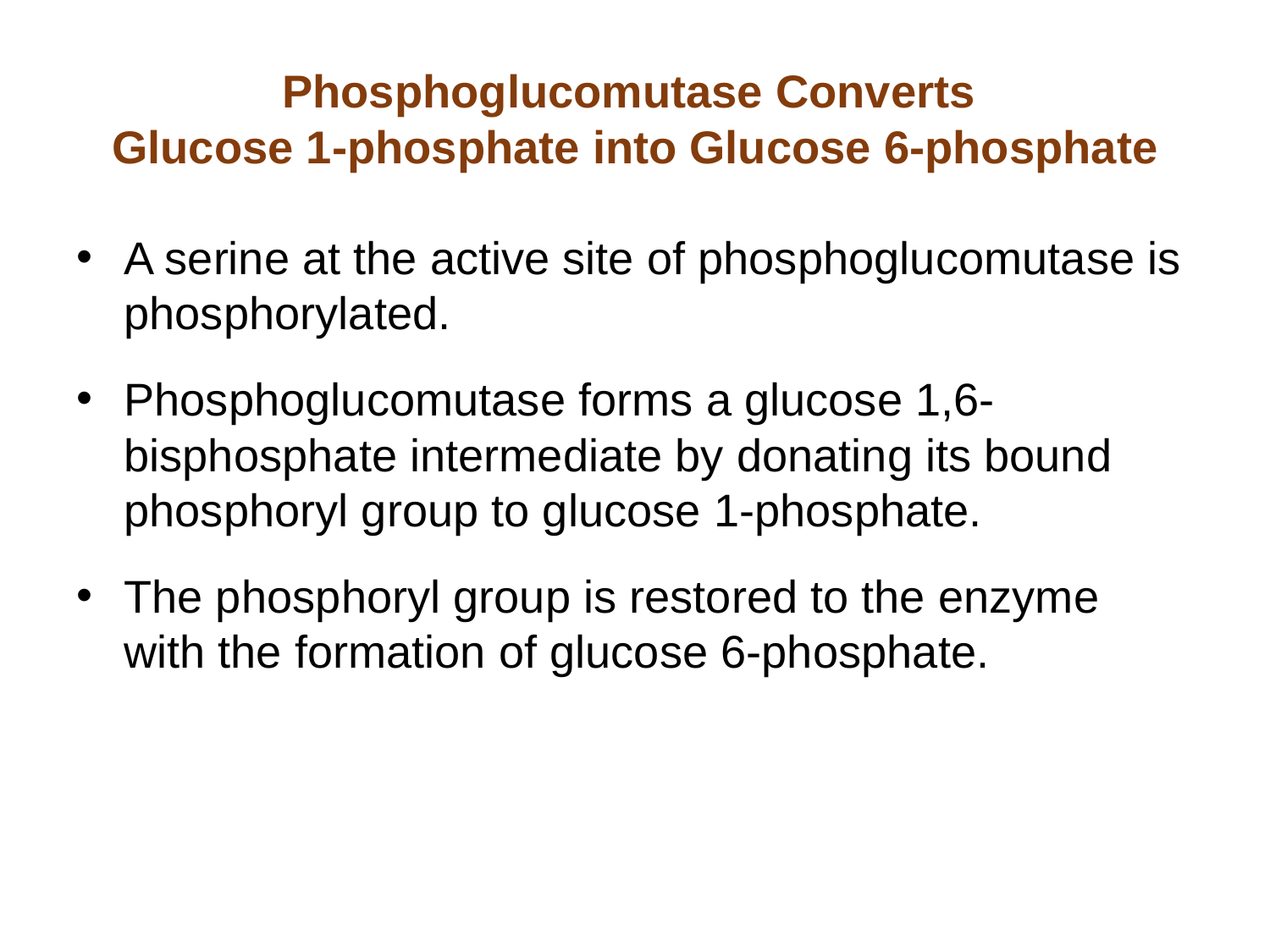

# Phosphoglucomutase Converts Glucose 1-phosphate into Glucose 6-phosphate
A serine at the active site of phosphoglucomutase is phosphorylated.
Phosphoglucomutase forms a glucose 1,6-bisphosphate intermediate by donating its bound phosphoryl group to glucose 1-phosphate.
The phosphoryl group is restored to the enzyme with the formation of glucose 6-phosphate.